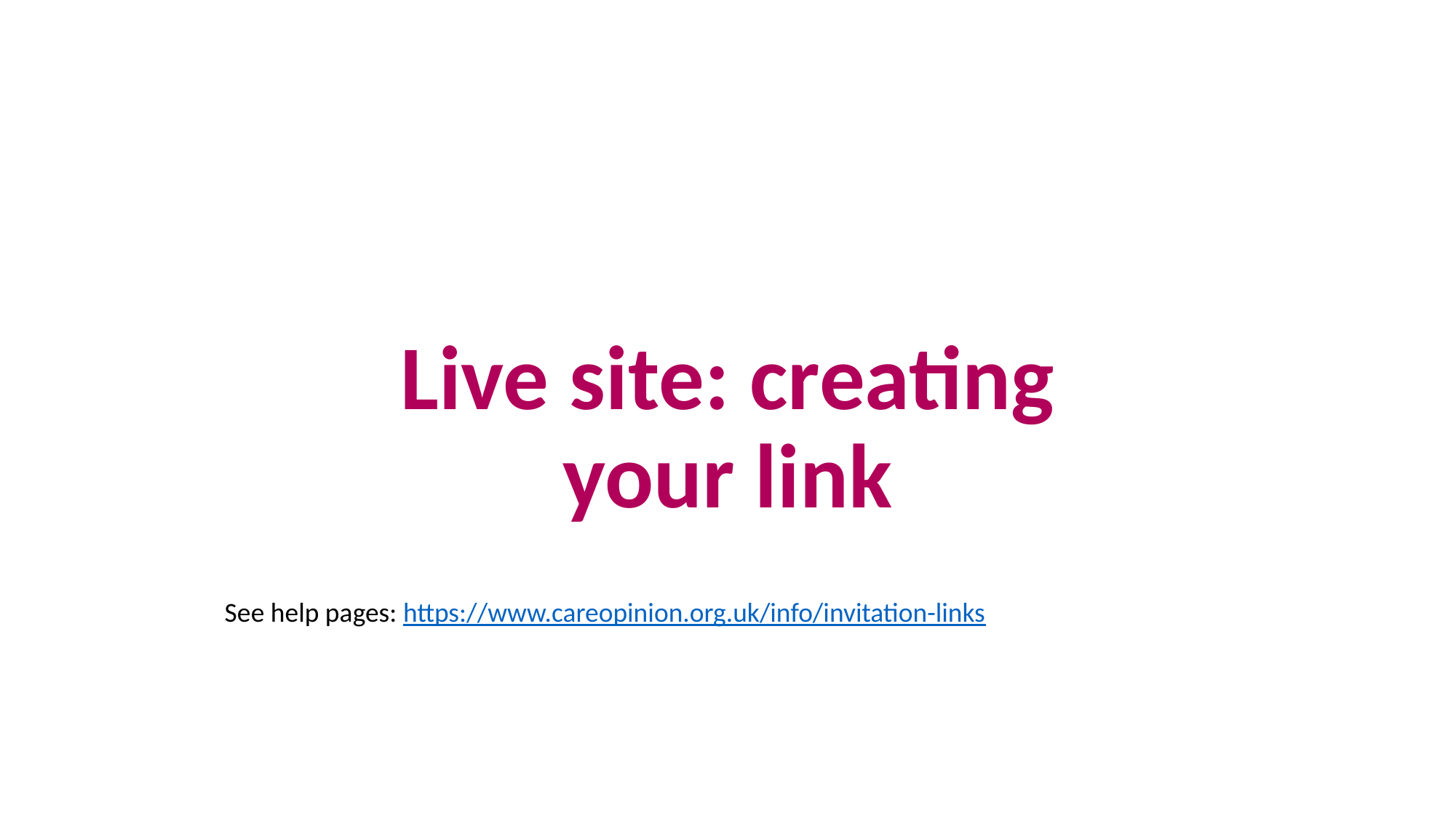

# Live site: creating your link
See help pages: https://www.careopinion.org.uk/info/invitation-links